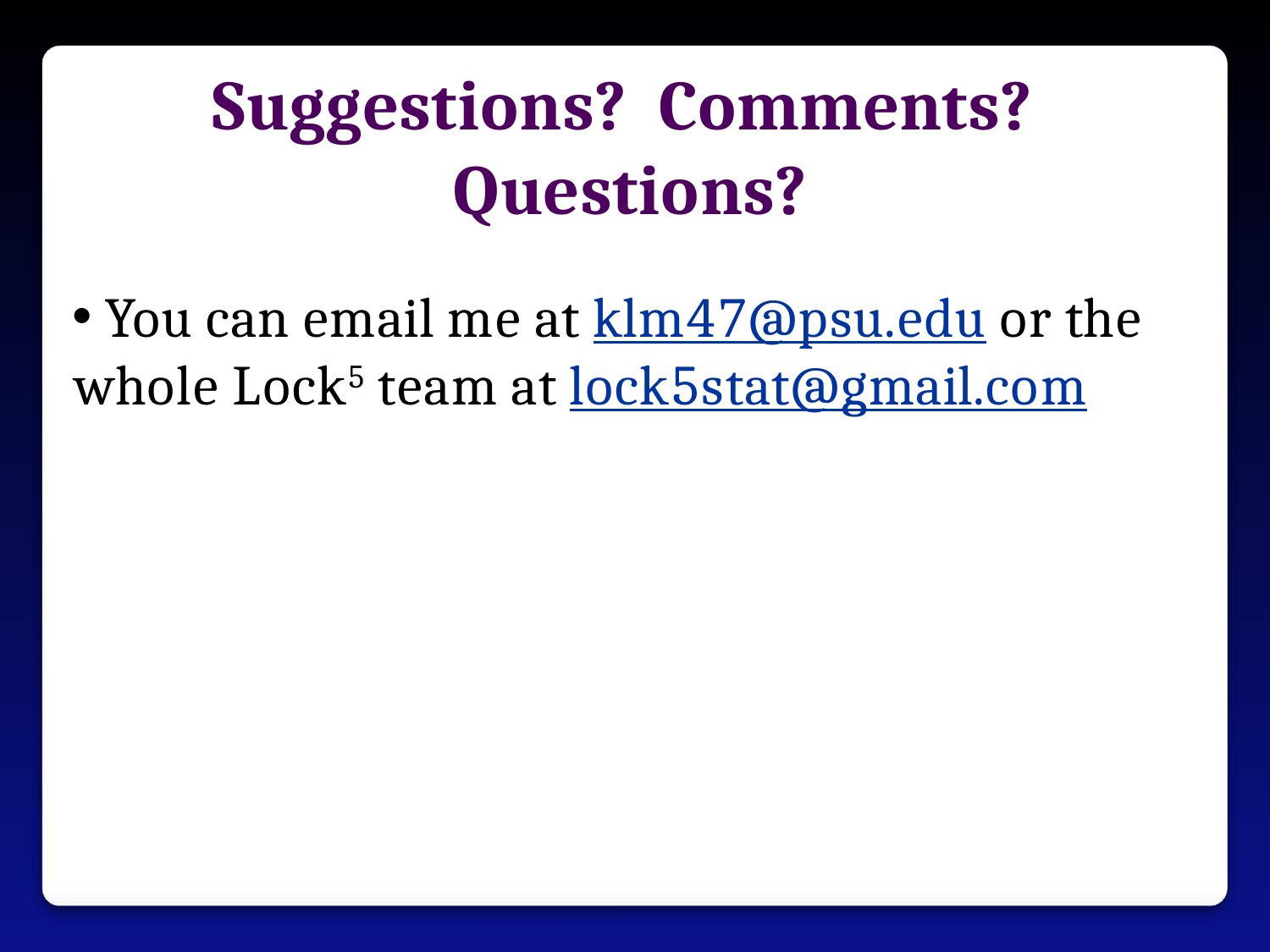

Suggestions?  Comments?  Questions?
 You can email me at klm47@psu.edu or the whole Lock5 team at lock5stat@gmail.com